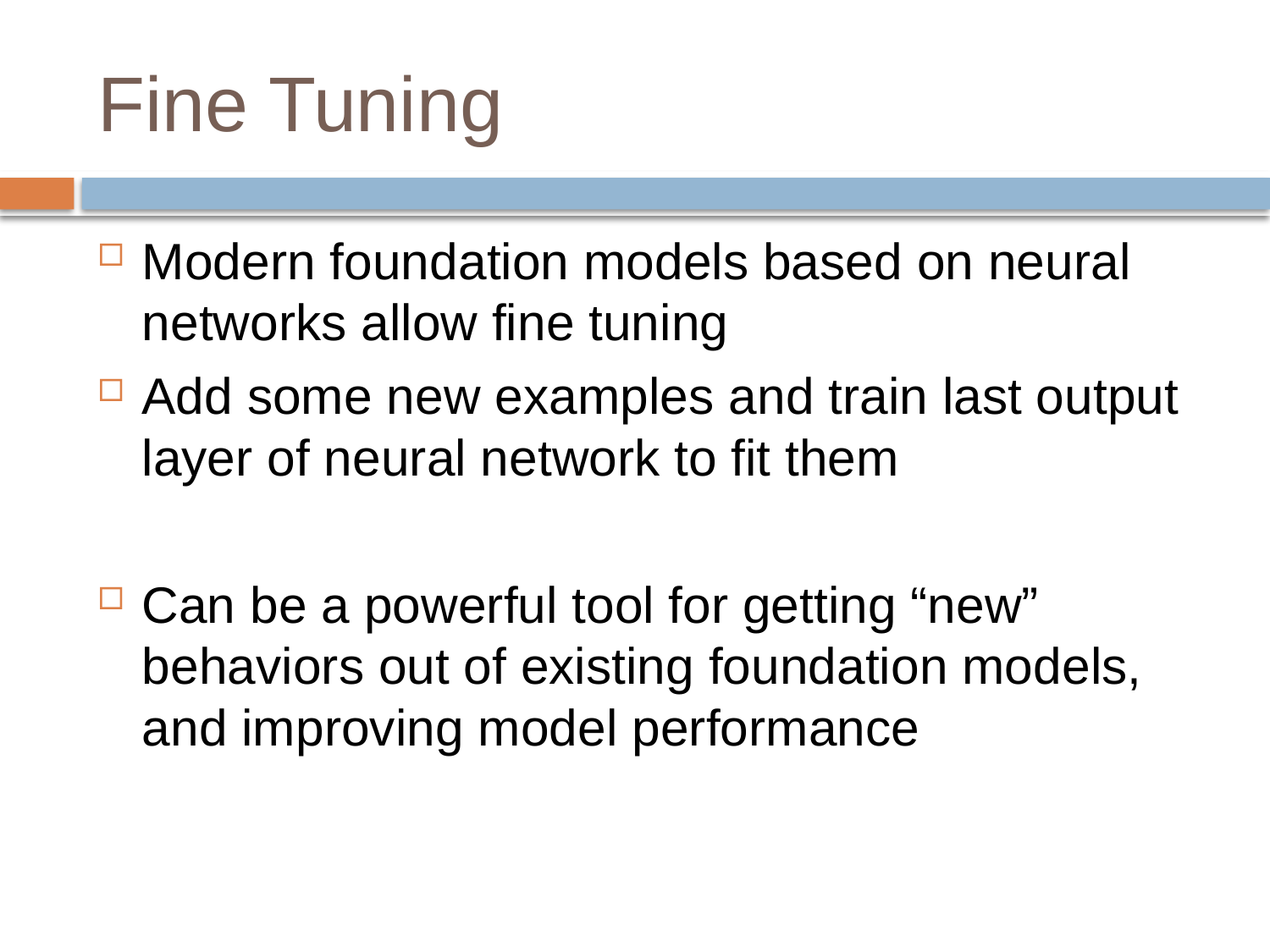

# Fine Tuning
Modern foundation models based on neural networks allow fine tuning
Add some new examples and train last output layer of neural network to fit them

Can be a powerful tool for getting “new” behaviors out of existing foundation models, and improving model performance